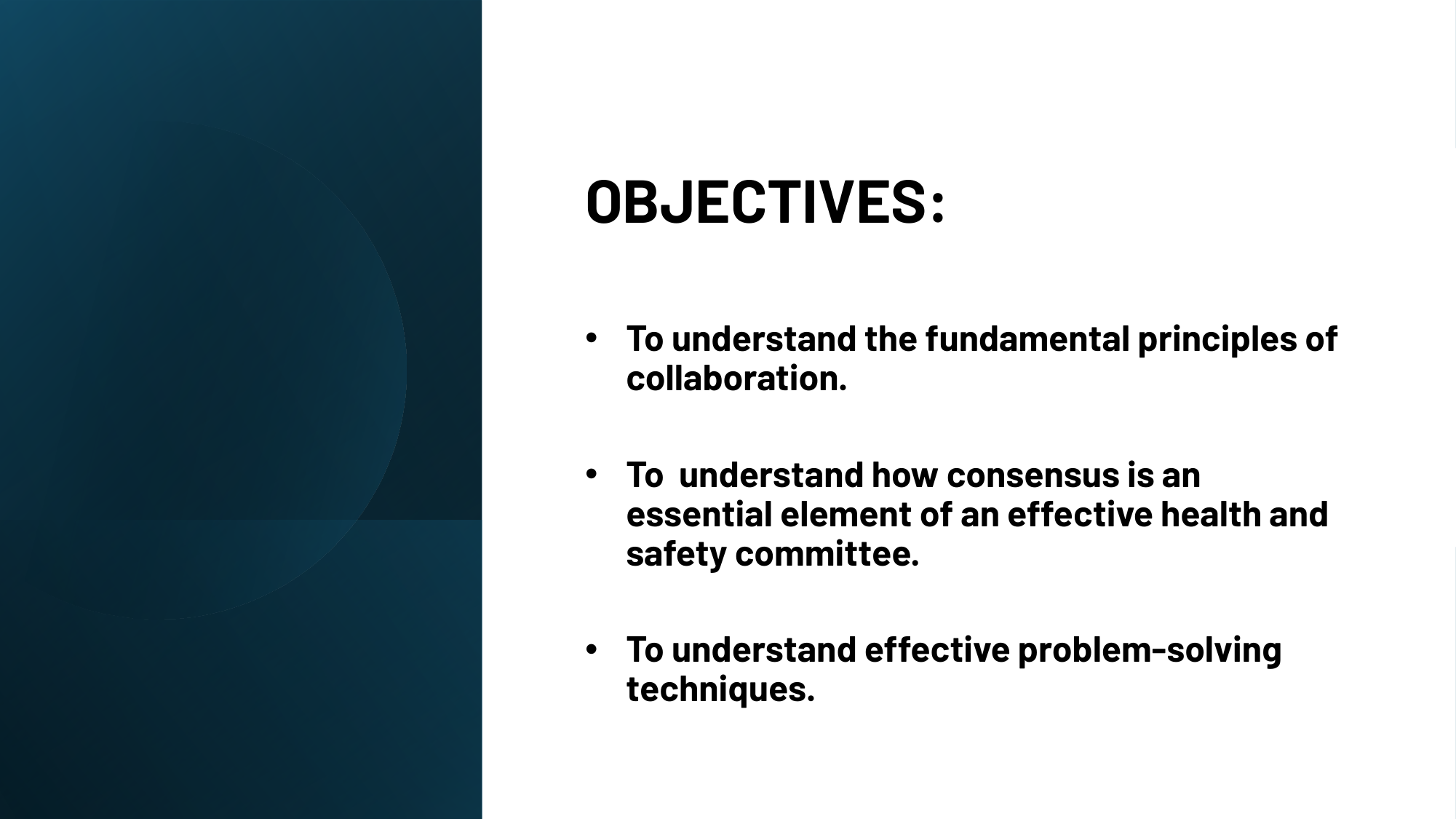

#

OBJECTIVES:

To understand the fundamental principles of collaboration.

To  understand how consensus is an essential element of an effective health and safety committee.

To understand effective problem-solving techniques.